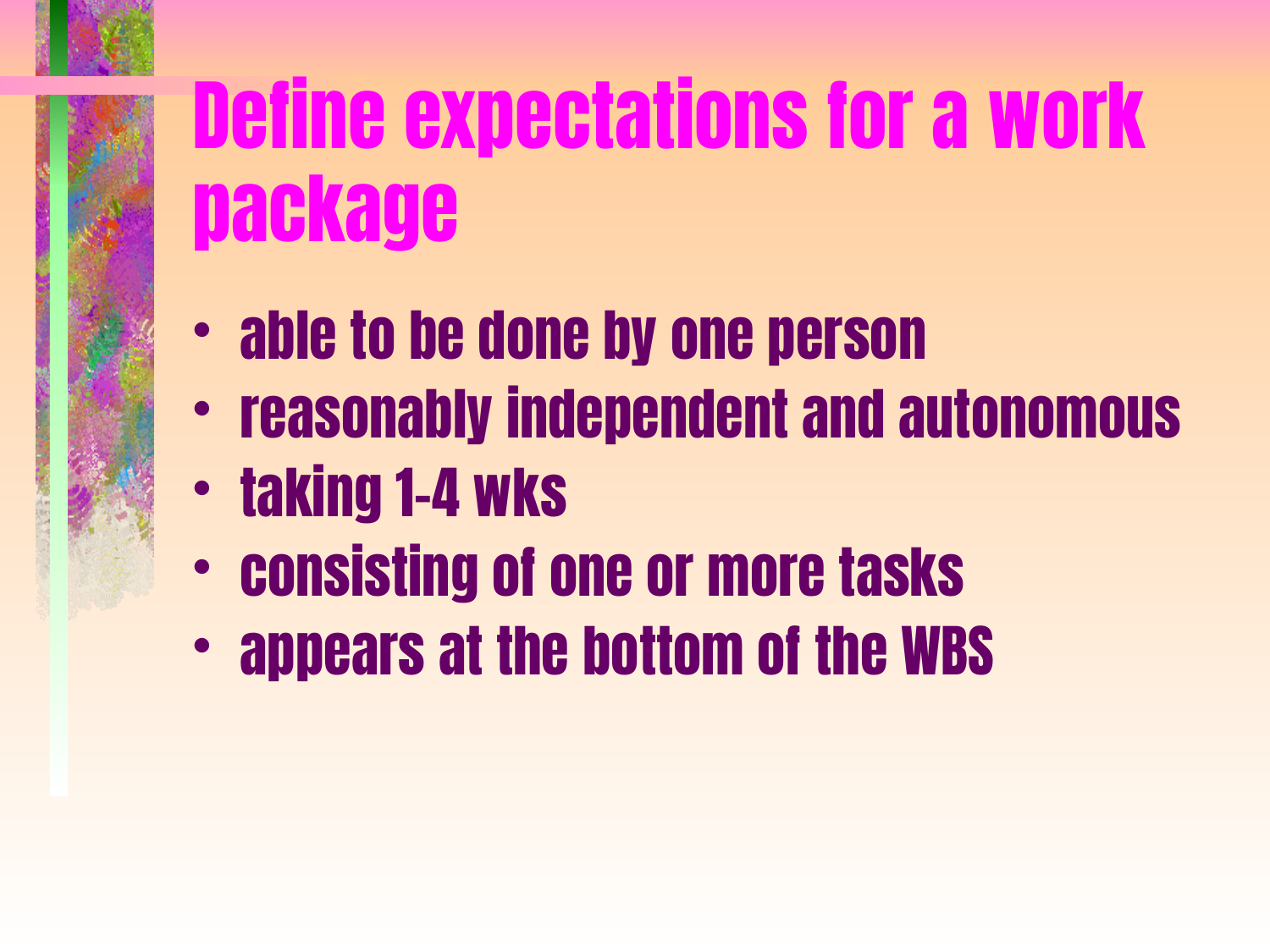

# Define expectations for a work package
able to be done by one person
reasonably independent and autonomous
taking 1-4 wks
consisting of one or more tasks
appears at the bottom of the WBS